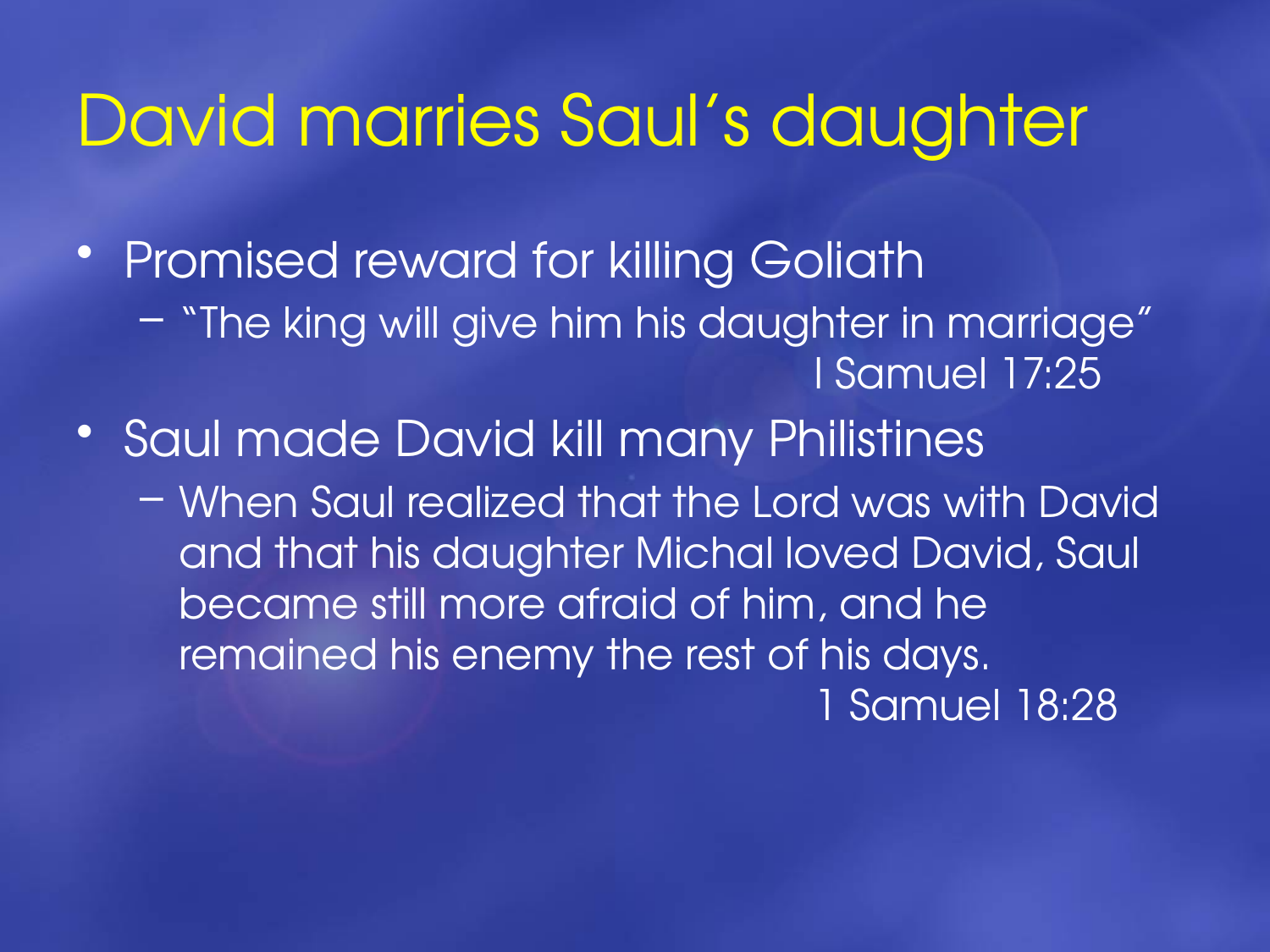

# David marries Saul’s daughter
Promised reward for killing Goliath
“The king will give him his daughter in marriage” 					I Samuel 17:25
Saul made David kill many Philistines
When Saul realized that the Lord was with David and that his daughter Michal loved David, Saul became still more afraid of him, and he remained his enemy the rest of his days. 						1 Samuel 18:28